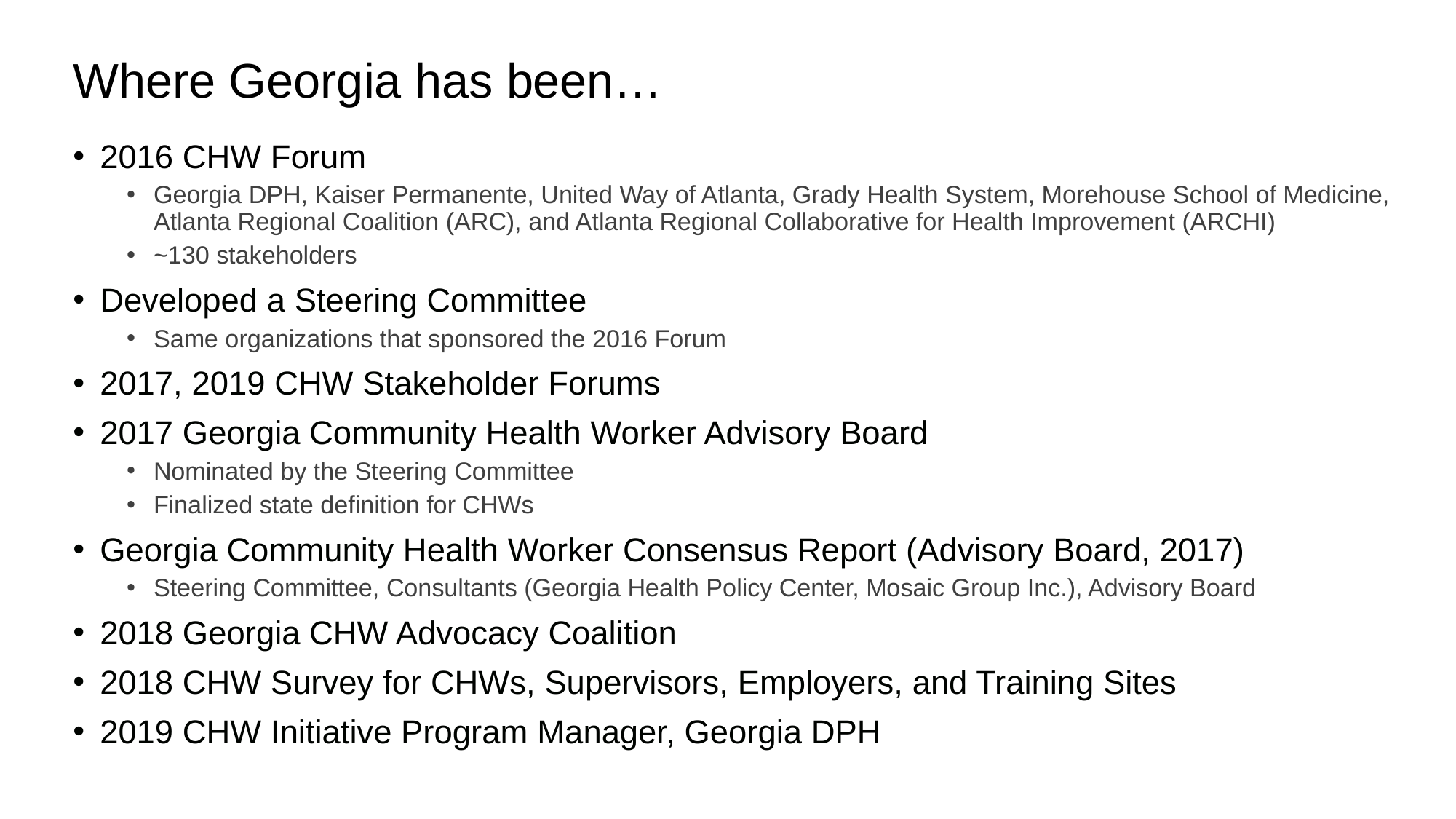

# Where Georgia has been…
2016 CHW Forum
Georgia DPH, Kaiser Permanente, United Way of Atlanta, Grady Health System, Morehouse School of Medicine, Atlanta Regional Coalition (ARC), and Atlanta Regional Collaborative for Health Improvement (ARCHI)
~130 stakeholders
Developed a Steering Committee
Same organizations that sponsored the 2016 Forum
2017, 2019 CHW Stakeholder Forums
2017 Georgia Community Health Worker Advisory Board
Nominated by the Steering Committee
Finalized state definition for CHWs
Georgia Community Health Worker Consensus Report (Advisory Board, 2017)
Steering Committee, Consultants (Georgia Health Policy Center, Mosaic Group Inc.), Advisory Board
2018 Georgia CHW Advocacy Coalition
2018 CHW Survey for CHWs, Supervisors, Employers, and Training Sites
2019 CHW Initiative Program Manager, Georgia DPH